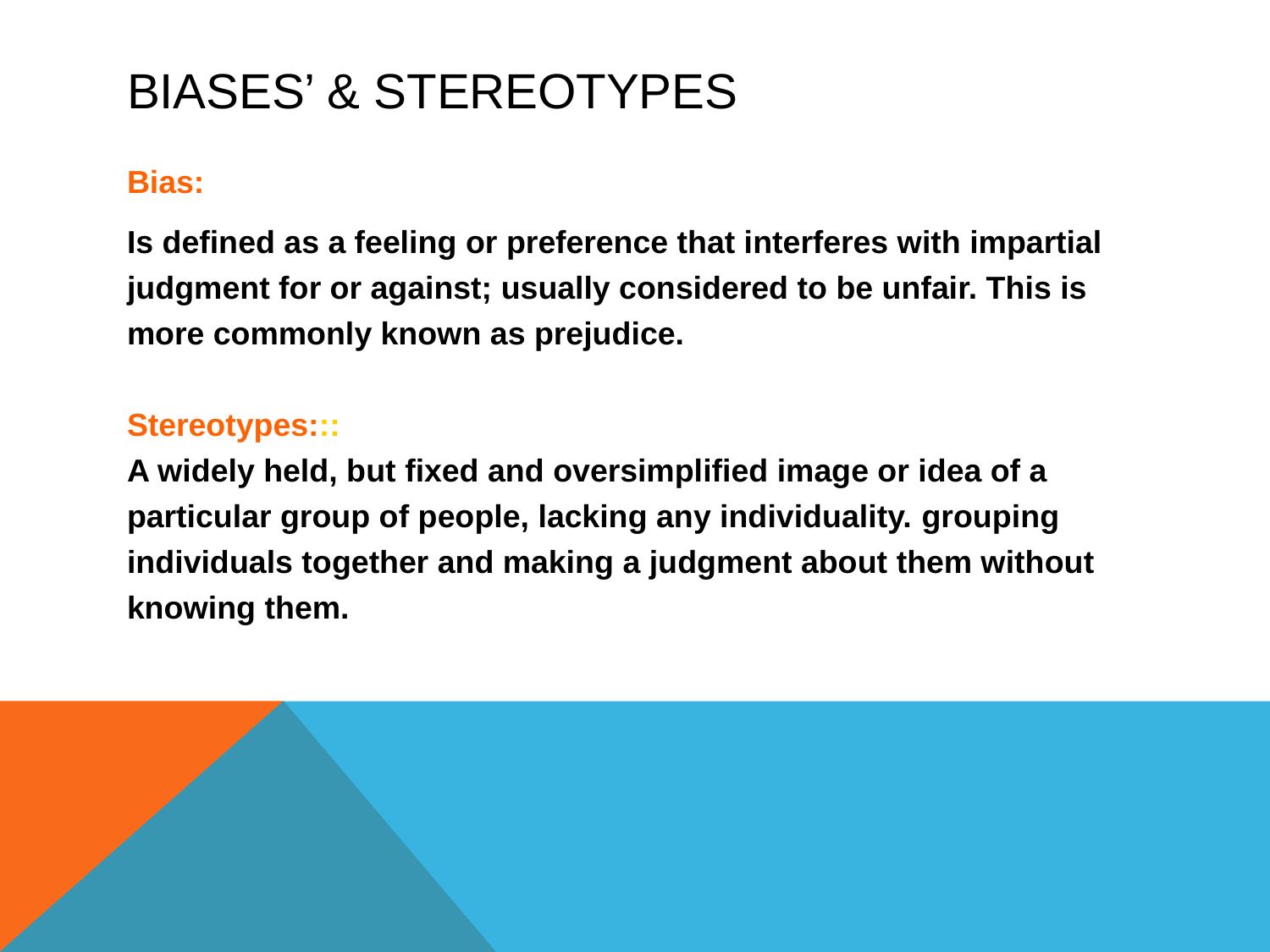

# Biases’ & Stereotypes
Bias:
Is defined as a feeling or preference that interferes with impartial judgment for or against; usually considered to be unfair. This is more commonly known as prejudice.

Stereotypes:::
A widely held, but fixed and oversimplified image or idea of a particular group of people, lacking any individuality. grouping individuals together and making a judgment about them without knowing them.